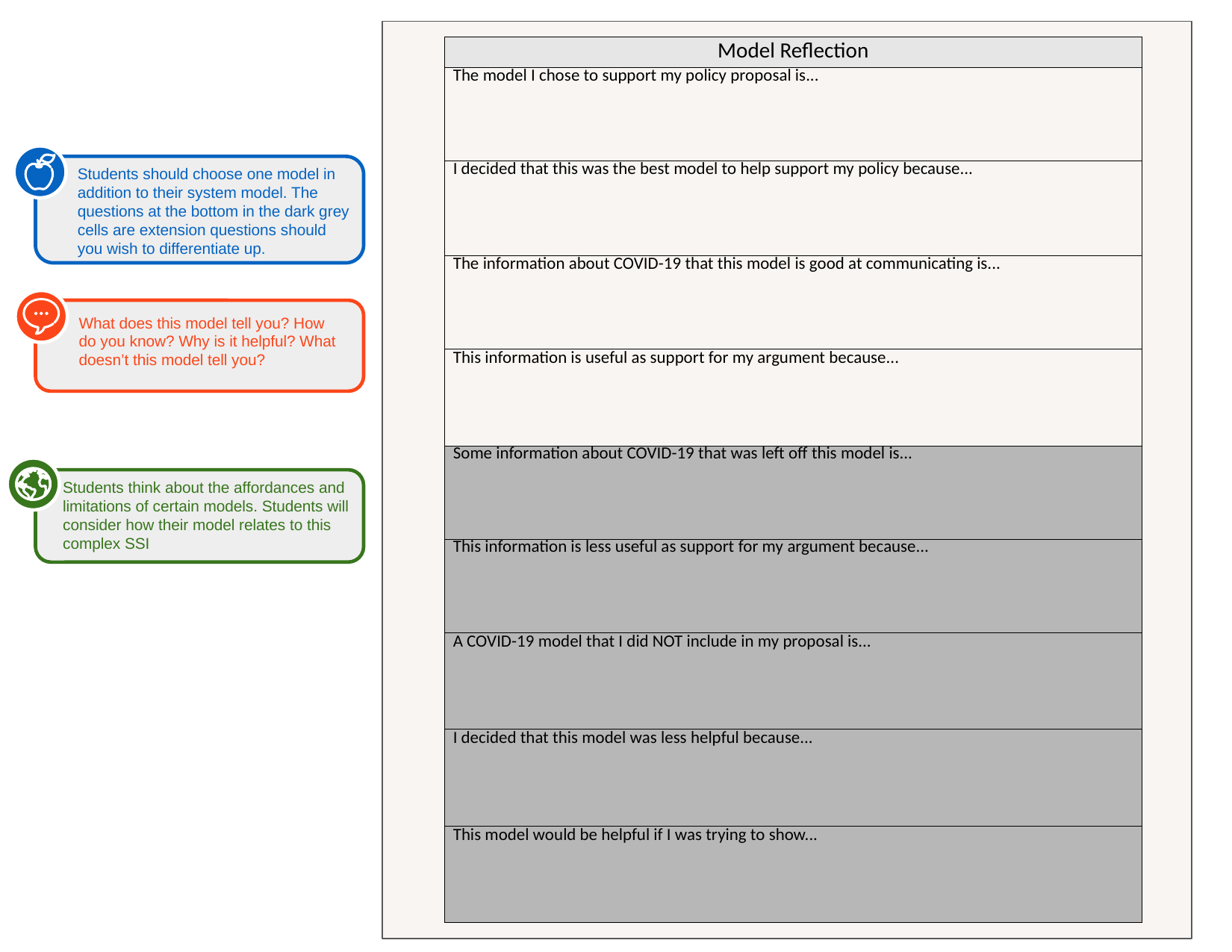

| Model Reflection |
| --- |
| The model I chose to support my policy proposal is... |
| I decided that this was the best model to help support my policy because... |
| The information about COVID-19 that this model is good at communicating is... |
| This information is useful as support for my argument because... |
| Some information about COVID-19 that was left off this model is... |
| This information is less useful as support for my argument because... |
| A COVID-19 model that I did NOT include in my proposal is... |
| I decided that this model was less helpful because... |
| This model would be helpful if I was trying to show... |

Students should choose one model in addition to their system model. The questions at the bottom in the dark grey cells are extension questions should you wish to differentiate up.

What does this model tell you? How do you know? Why is it helpful? What doesn’t this model tell you?

Students think about the affordances and limitations of certain models. Students will consider how their model relates to this complex SSI